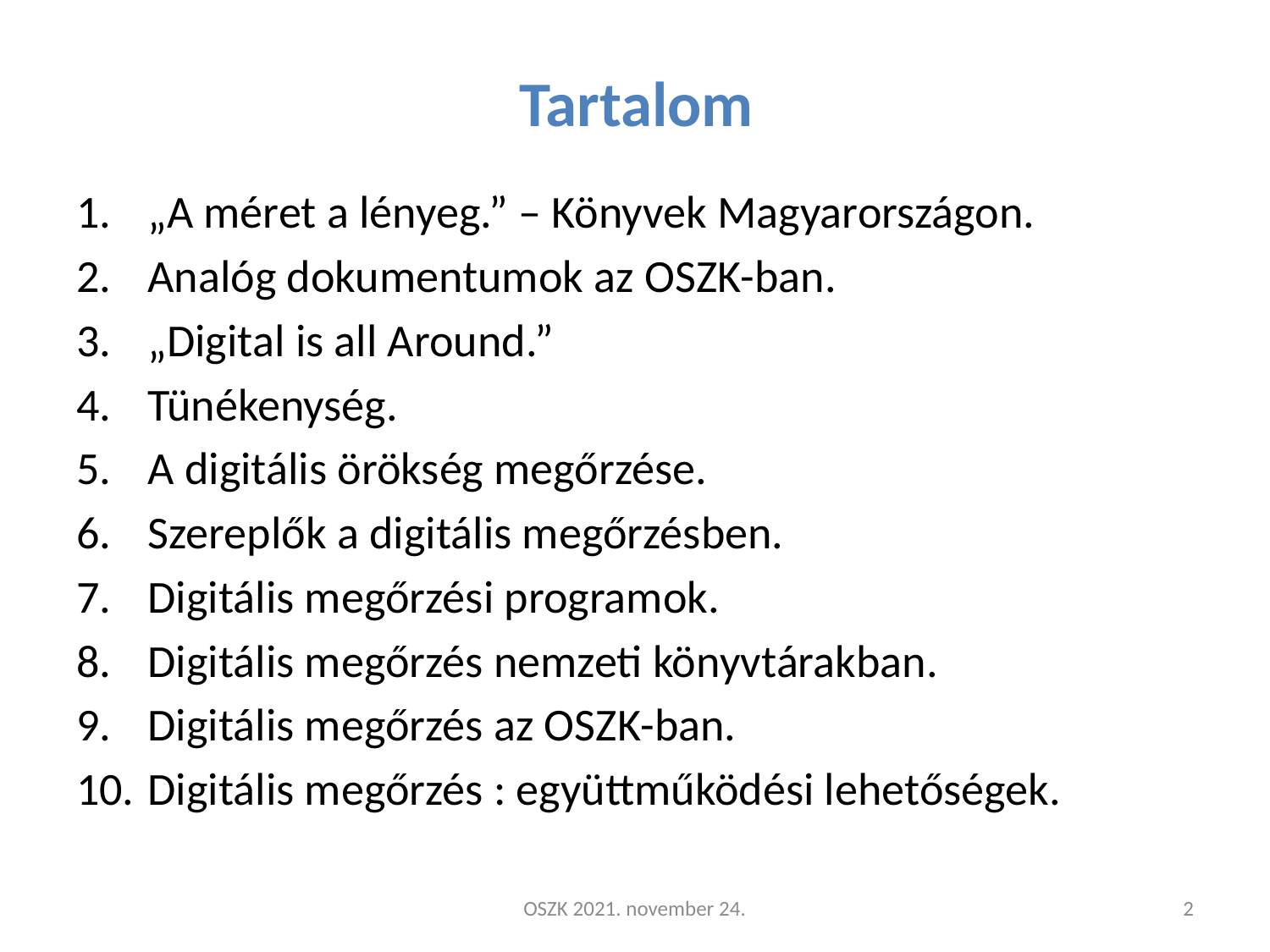

# Tartalom
„A méret a lényeg.” – Könyvek Magyarországon.
Analóg dokumentumok az OSZK-ban.
„Digital is all Around.”
Tünékenység.
A digitális örökség megőrzése.
Szereplők a digitális megőrzésben.
Digitális megőrzési programok.
Digitális megőrzés nemzeti könyvtárakban.
Digitális megőrzés az OSZK-ban.
Digitális megőrzés : együttműködési lehetőségek.

OSZK 2021. november 24.
2